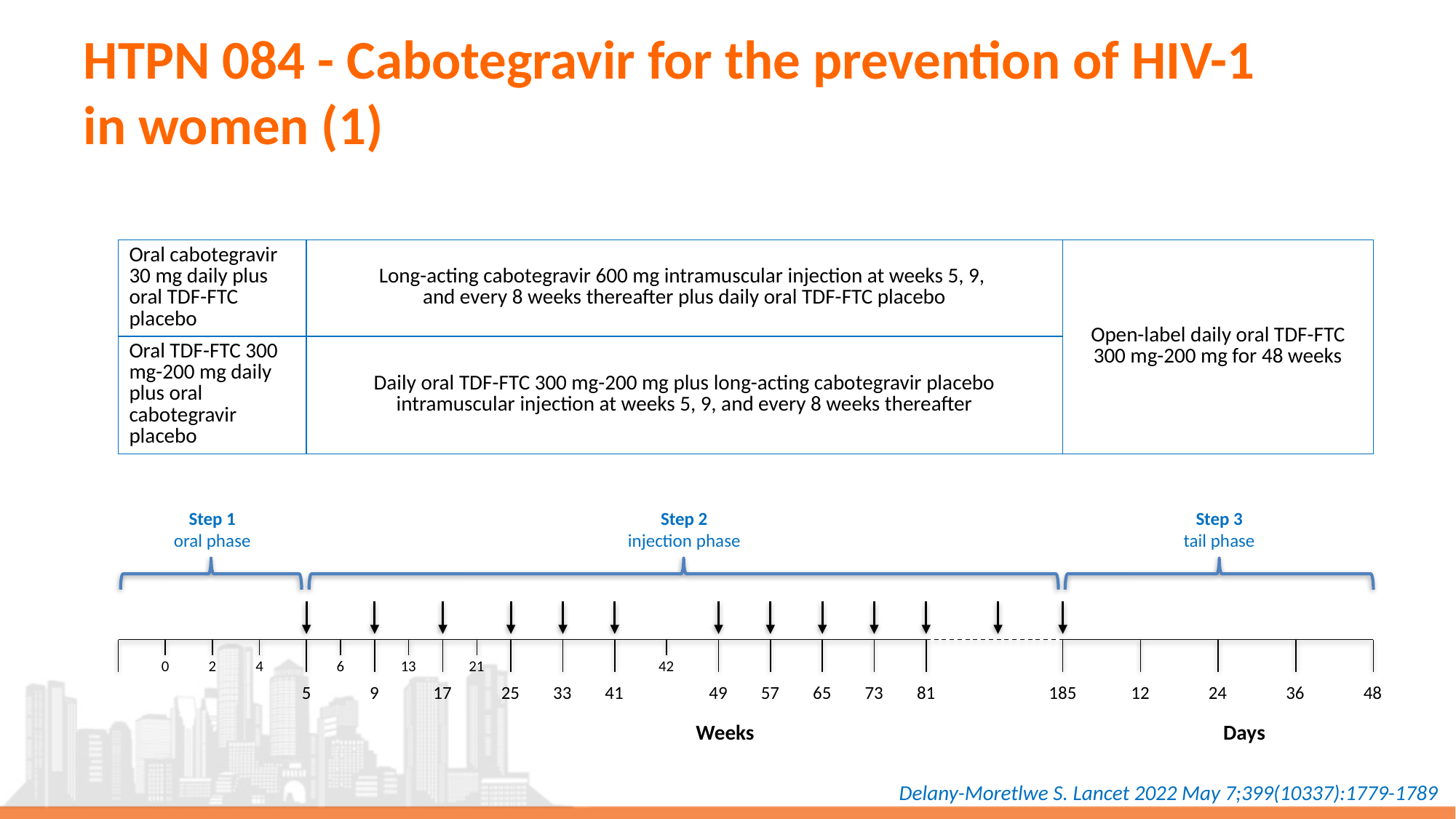

# HTPN 084 - Cabotegravir for the prevention of HIV-1 in women (1)

| Oral cabotegravir 30 mg daily plus oral TDF-FTC placebo | Long-acting cabotegravir 600 mg intramuscular injection at weeks 5, 9, and every 8 weeks thereafter plus daily oral TDF-FTC placebo | Open-label daily oral TDF-FTC 300 mg-200 mg for 48 weeks |
| --- | --- | --- |
| Oral TDF-FTC 300 mg-200 mg daily plus oral cabotegravir placebo | Daily oral TDF-FTC 300 mg-200 mg plus long-acting cabotegravir placebo intramuscular injection at weeks 5, 9, and every 8 weeks thereafter |  |

Step 1
oral phase
Step 2
injection phase
Step 3
tail phase
0
2
4
6
13
21
42
5
9
17
25
33
41
49
57
65
73
81
185
12
24
36
48
Weeks
Days
Delany-Moretlwe S. Lancet 2022 May 7;399(10337):1779-1789